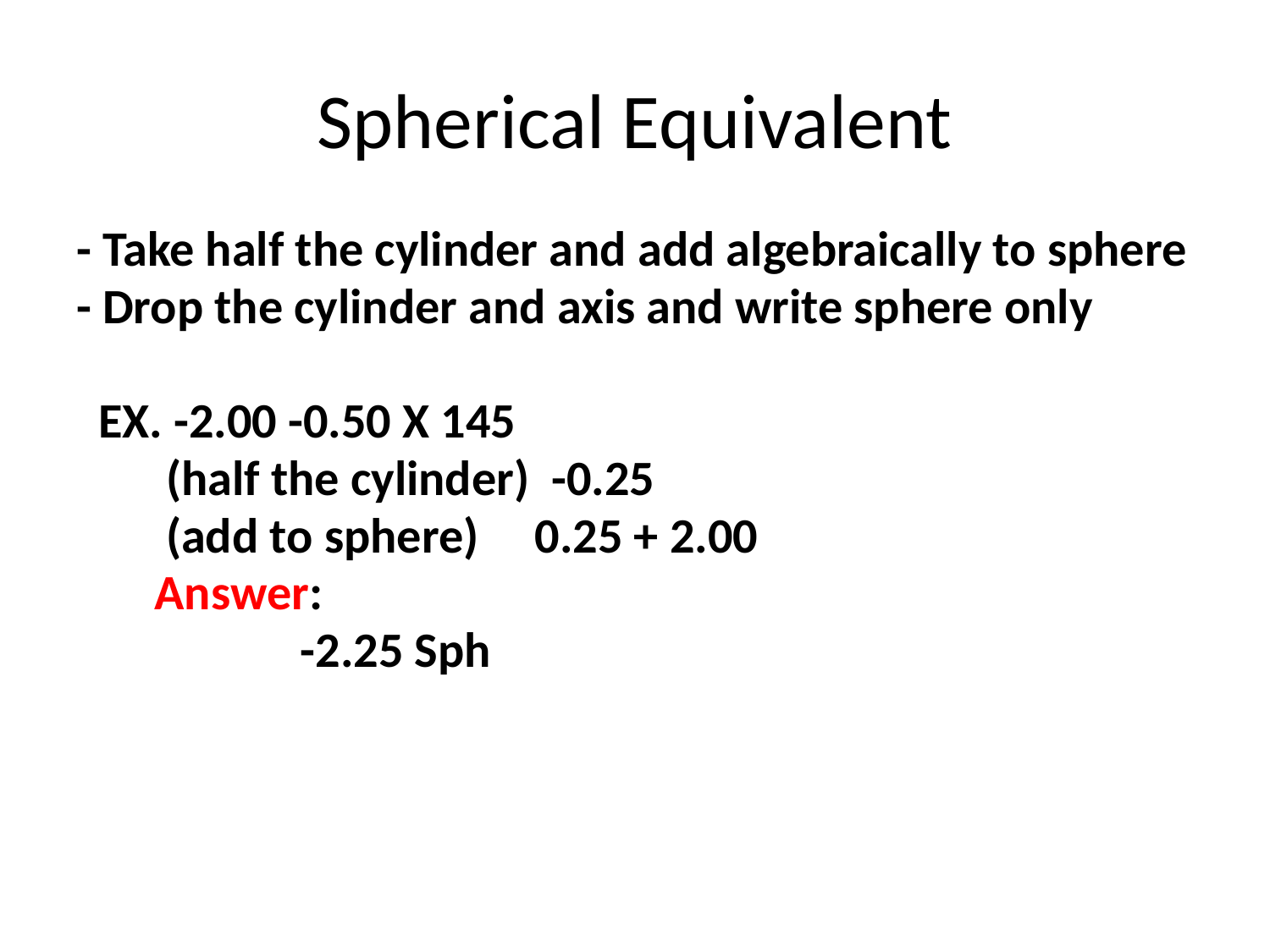

# Spherical Equivalent
- Take half the cylinder and add algebraically to sphere
- Drop the cylinder and axis and write sphere only

  EX. -2.00 -0.50 X 145
        (half the cylinder)  -0.25
        (add to sphere)     0.25 + 2.00
       Answer:
                    -2.25 Sph